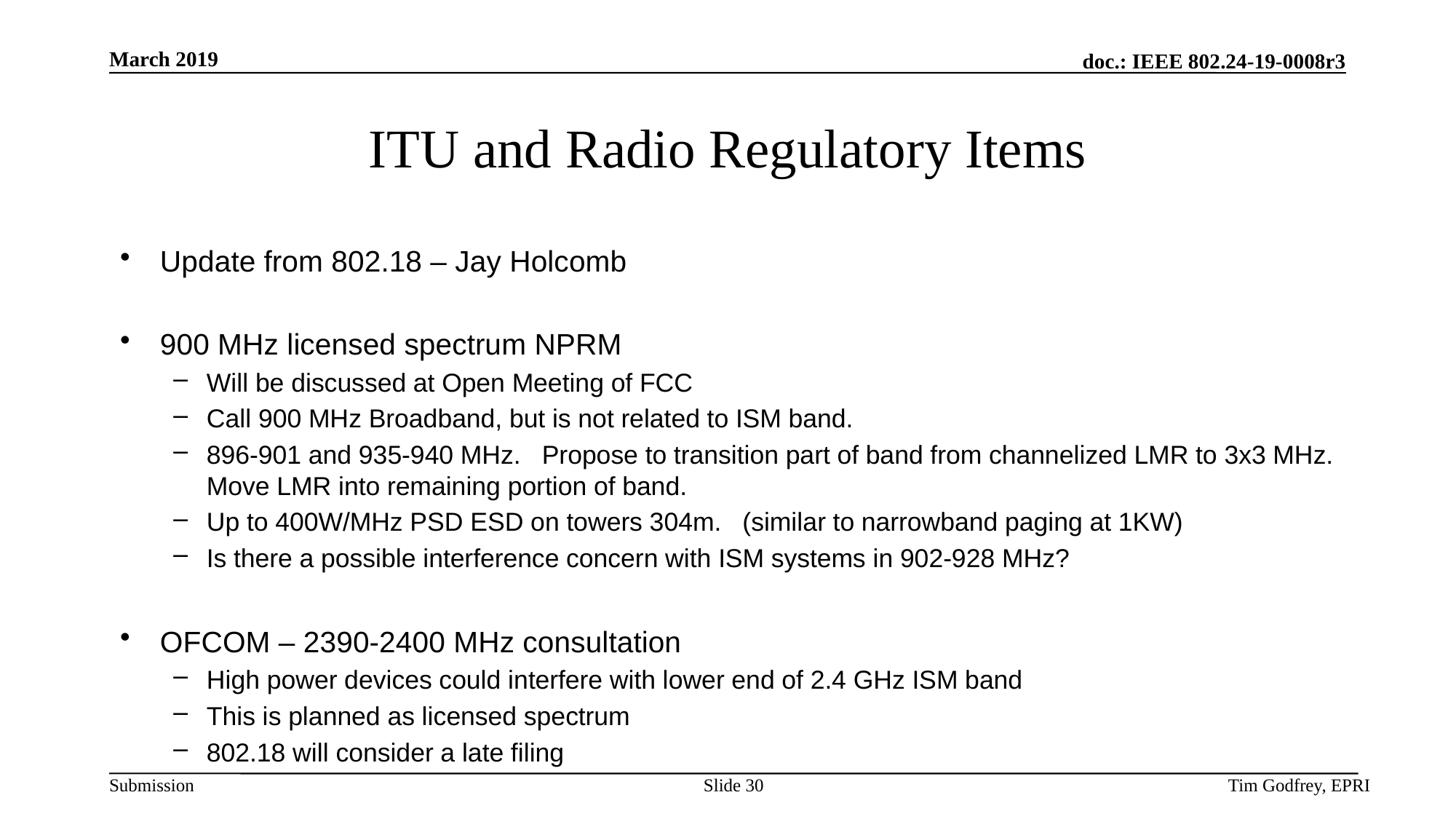

# ITU and Radio Regulatory Items

Update from 802.18 – Jay Holcomb

900 MHz licensed spectrum NPRM
Will be discussed at Open Meeting of FCC
Call 900 MHz Broadband, but is not related to ISM band.
896-901 and 935-940 MHz.   Propose to transition part of band from channelized LMR to 3x3 MHz. Move LMR into remaining portion of band.
Up to 400W/MHz PSD ESD on towers 304m.   (similar to narrowband paging at 1KW)
Is there a possible interference concern with ISM systems in 902-928 MHz?

OFCOM – 2390-2400 MHz consultation
High power devices could interfere with lower end of 2.4 GHz ISM band
This is planned as licensed spectrum
802.18 will consider a late filing

Slide 30
Tim Godfrey, EPRI